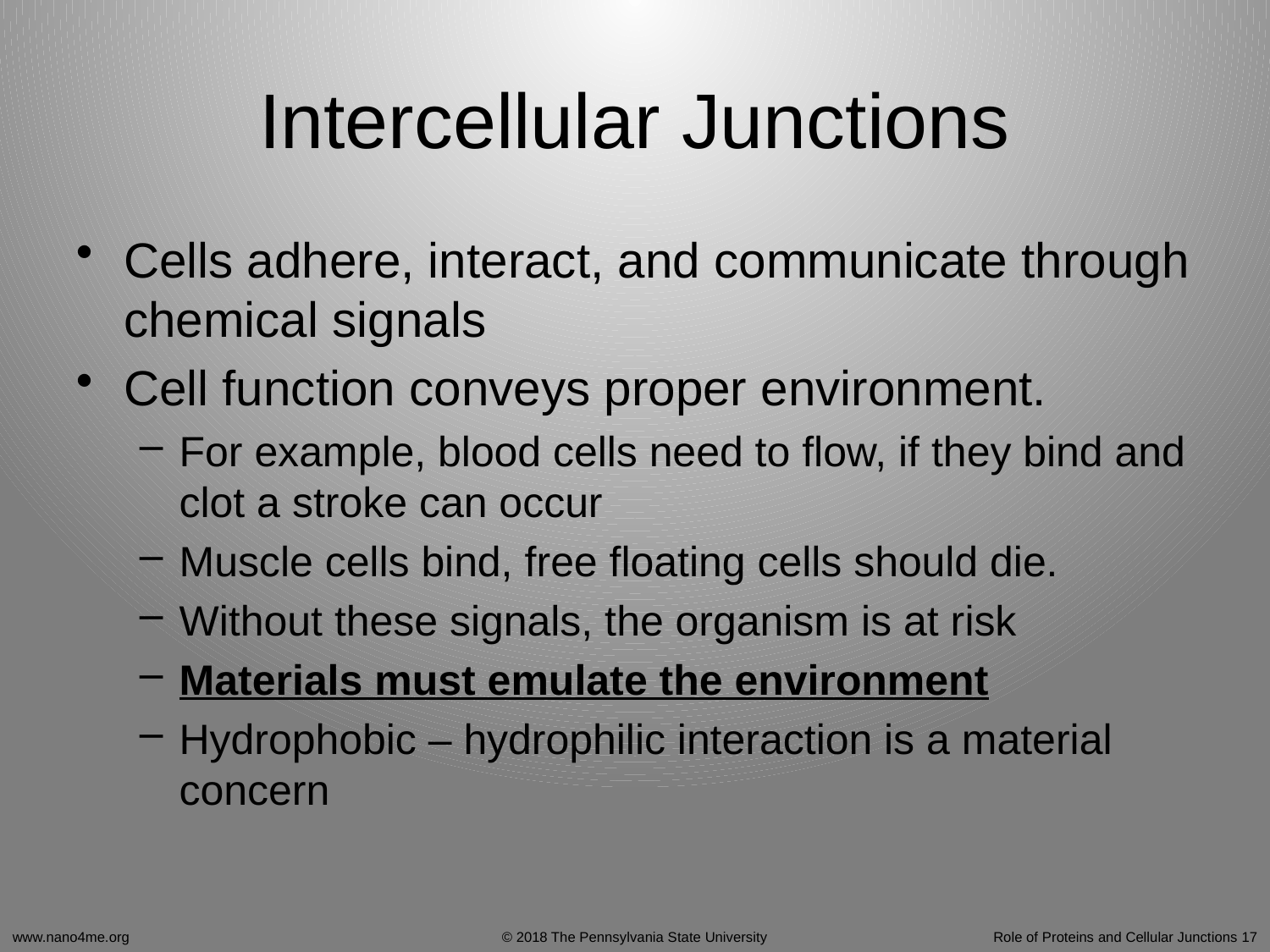

Intercellular Junctions
Cells adhere, interact, and communicate through chemical signals
Cell function conveys proper environment.
For example, blood cells need to flow, if they bind and clot a stroke can occur
Muscle cells bind, free floating cells should die.
Without these signals, the organism is at risk
Materials must emulate the environment
Hydrophobic – hydrophilic interaction is a material concern